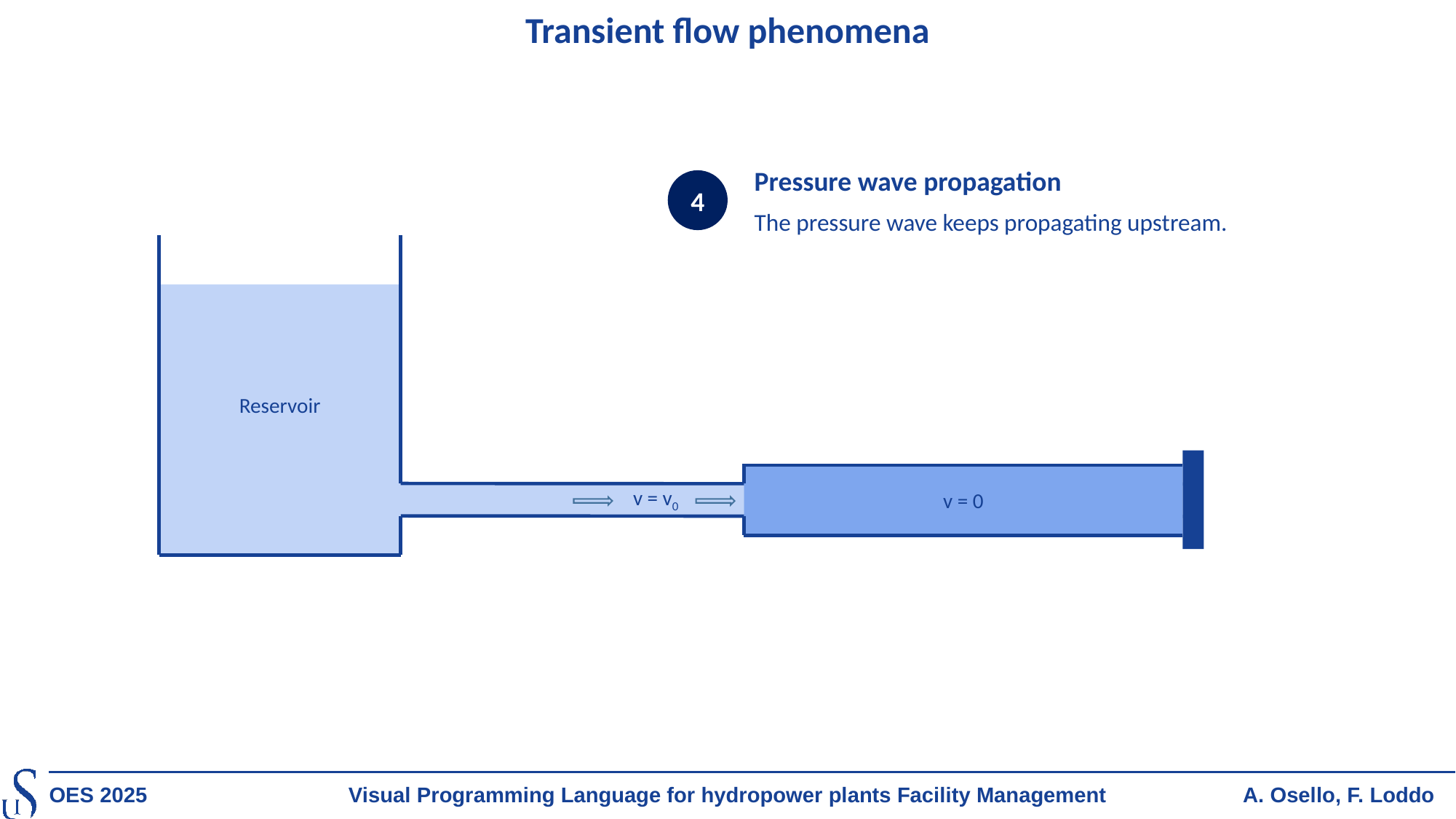

Transient flow phenomena
Pressure wave propagation
The pressure wave keeps propagating upstream.
4

Reservoir

v = v0
v = 0